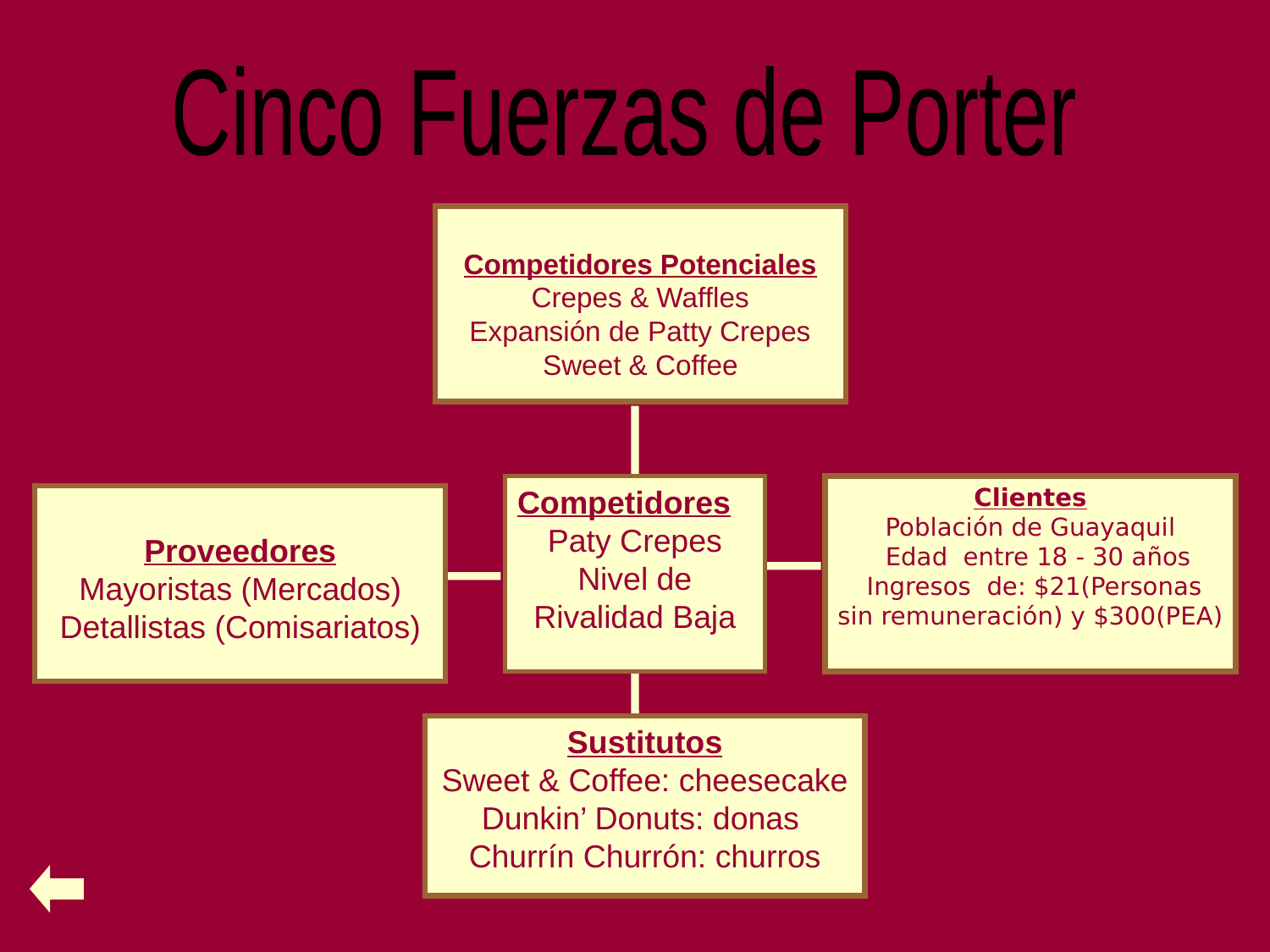

Cinco Fuerzas de Porter

Competidores Potenciales
Crepes & Waffles
Expansión de Patty Crepes
Sweet & Coffee

Competidores
Paty Crepes
Nivel de Rivalidad Baja

Clientes
Población de Guayaquil
  Edad  entre 18 - 30 años
 Ingresos  de: $21(Personas sin remuneración) y $300(PEA)

Proveedores
Mayoristas (Mercados)
Detallistas (Comisariatos)

Sustitutos
Sweet & Coffee: cheesecake
Dunkin’ Donuts: donas
Churrín Churrón: churros